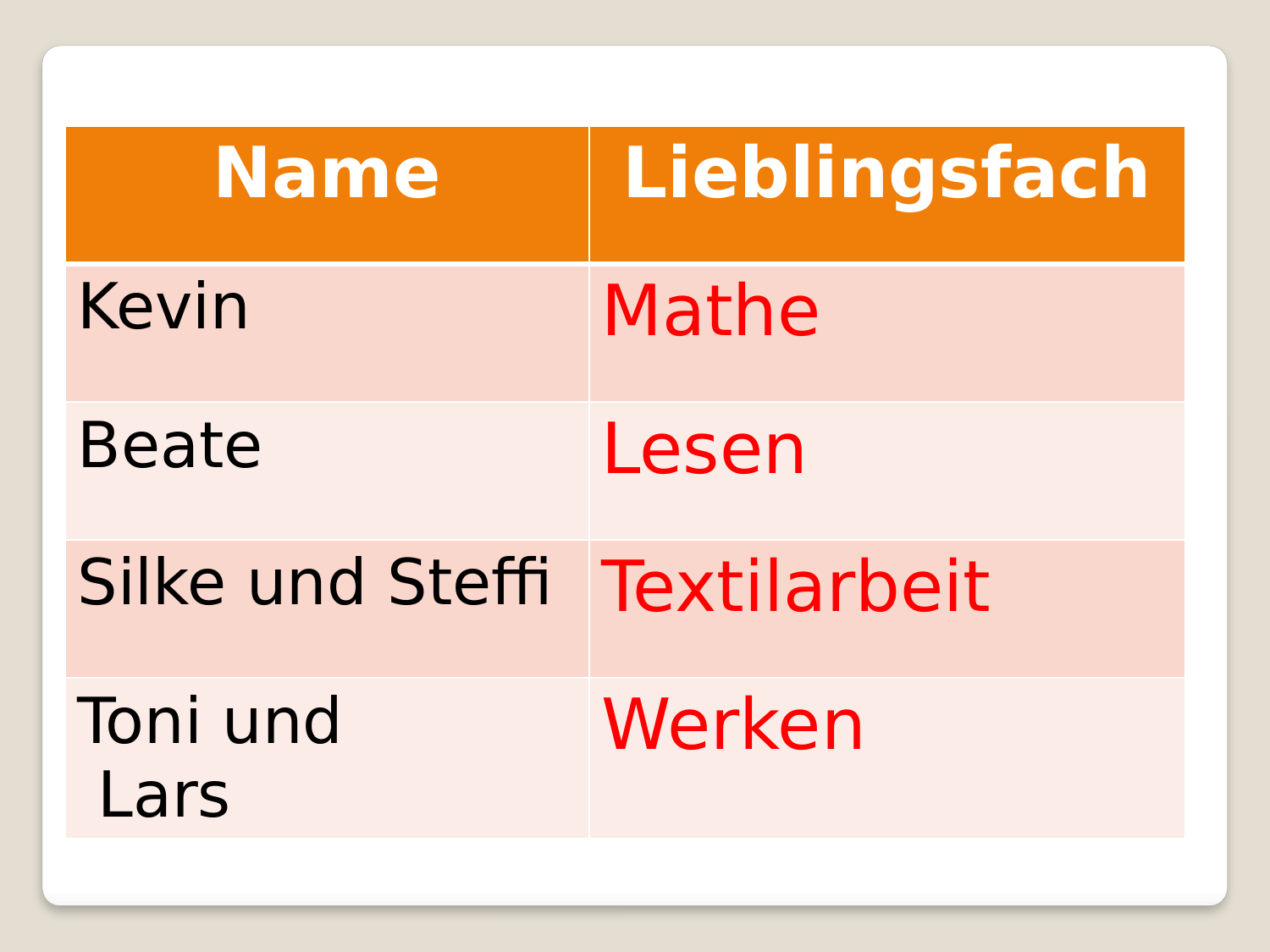

| Name | Lieblingsfach |
| --- | --- |
| Kevin | Mathe |
| Beate | Lesen |
| Silke und Steffi | Textilarbeit |
| Toni und Lars | Werken |